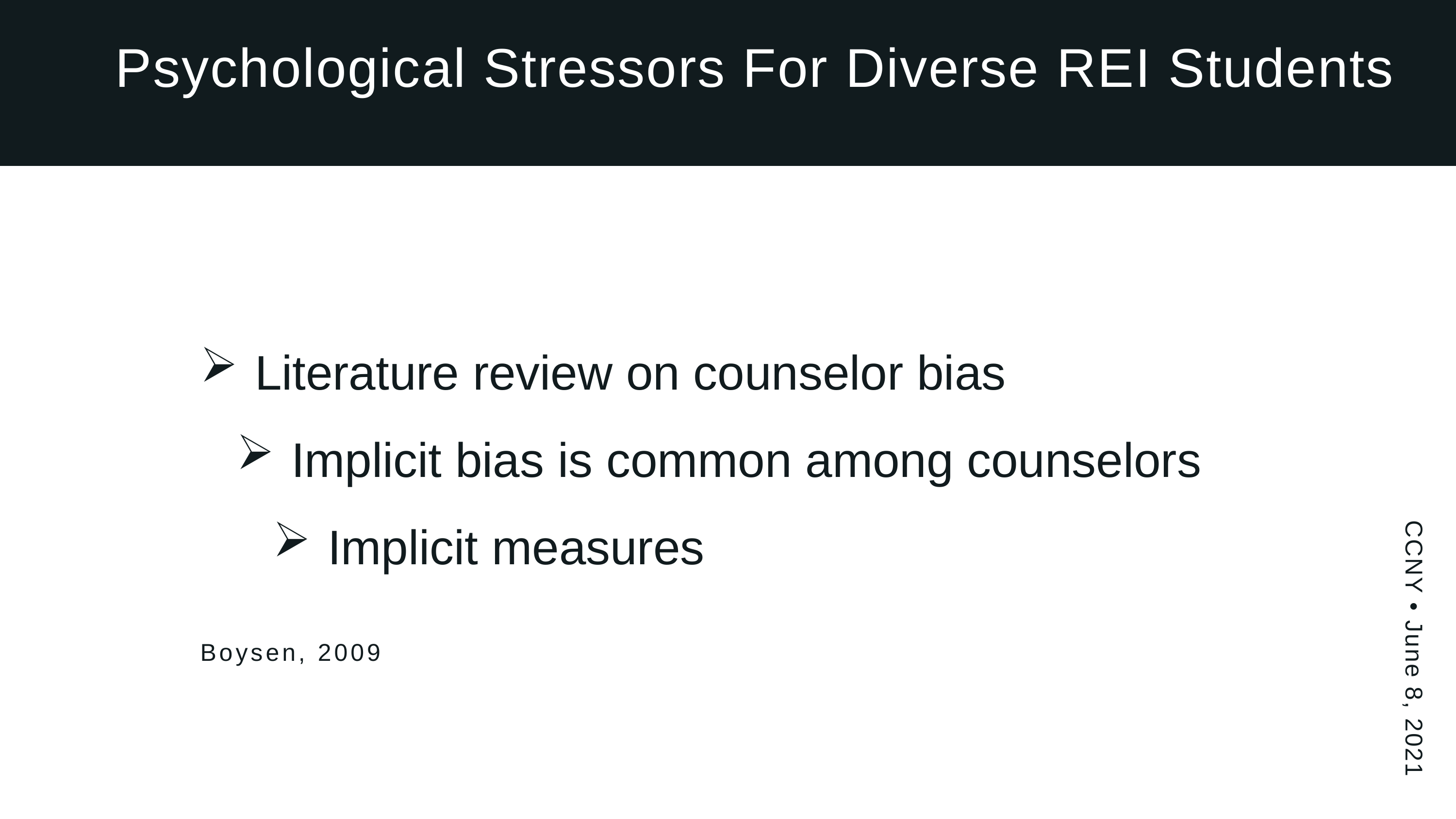

Psychological Stressors For Diverse REI Students

Literature review on counselor bias
Implicit bias is common among counselors
Implicit measures
Boysen, 2009
CCNY • June 8, 2021